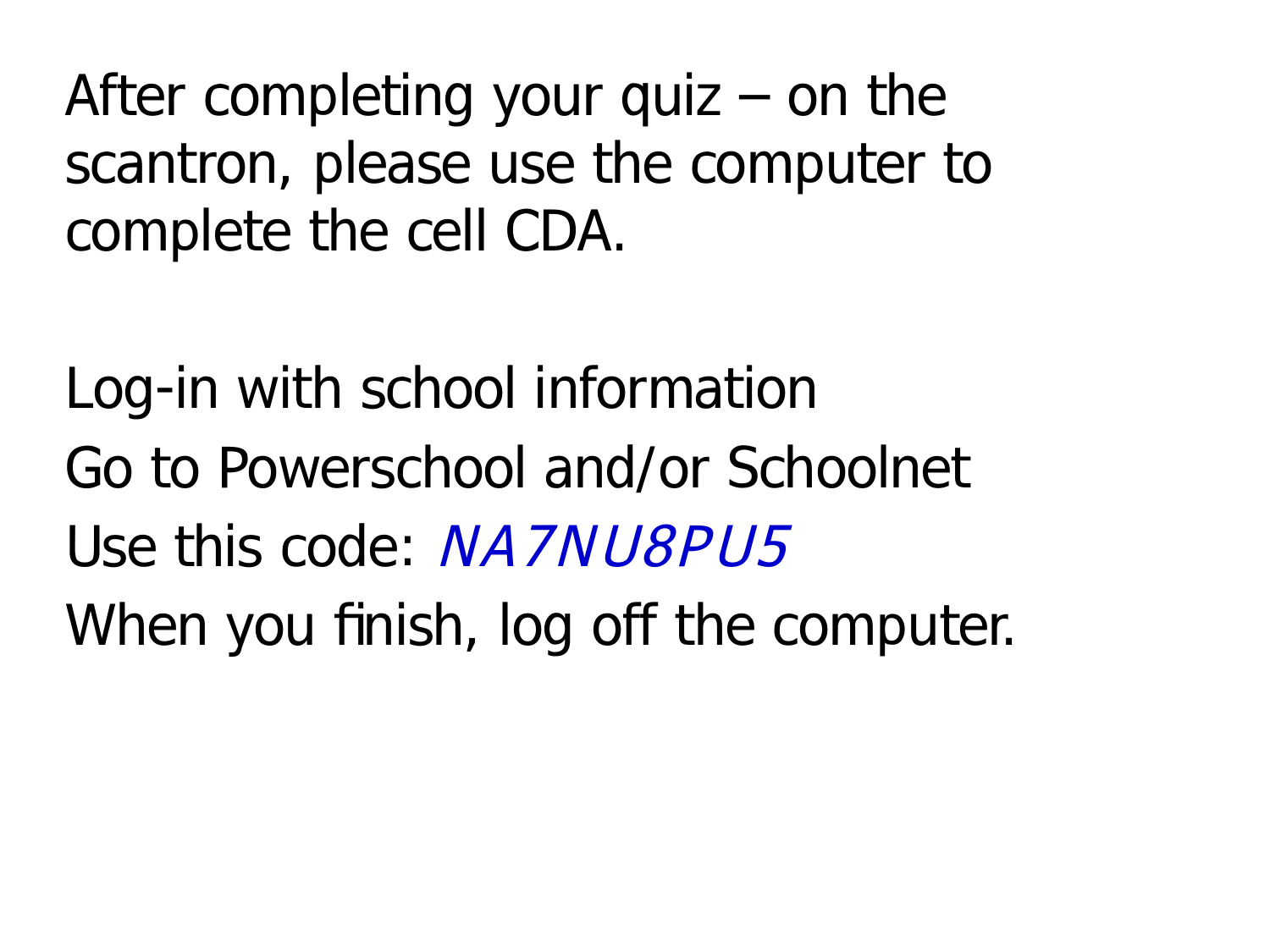

After completing your quiz – on the scantron, please use the computer to complete the cell CDA.

Log-in with school information
Go to Powerschool and/or Schoolnet
Use this code: NA7NU8PU5
When you finish, log off the computer.